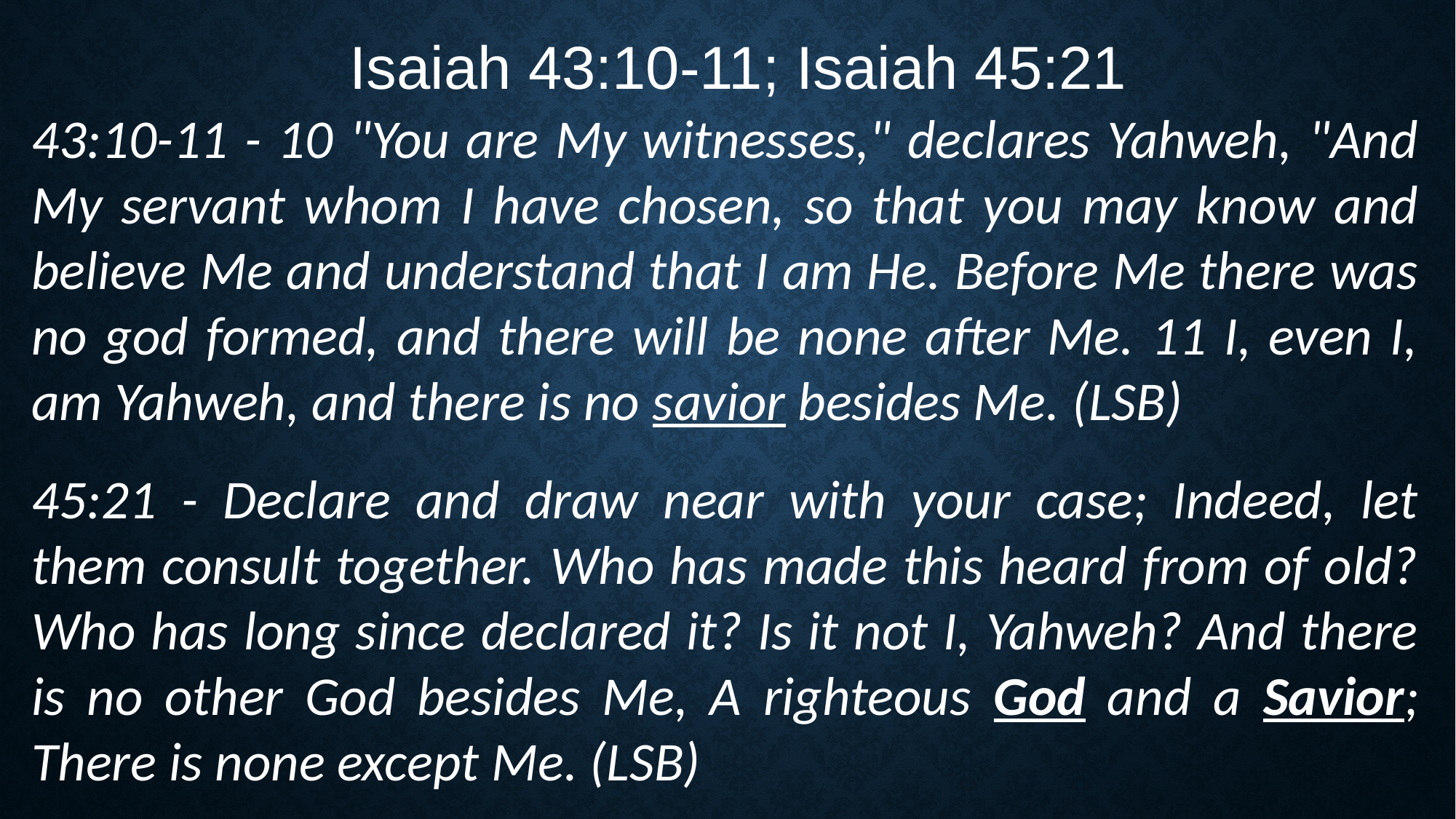

Isaiah 43:10-11; Isaiah 45:21
43:10-11 - 10 "You are My witnesses," declares Yahweh, "And My servant whom I have chosen, so that you may know and believe Me and understand that I am He. Before Me there was no god formed, and there will be none after Me. 11 I, even I, am Yahweh, and there is no savior besides Me. (LSB)

45:21 - Declare and draw near with your case; Indeed, let them consult together. Who has made this heard from of old? Who has long since declared it? Is it not I, Yahweh? And there is no other God besides Me, A righteous God and a Savior; There is none except Me. (LSB)